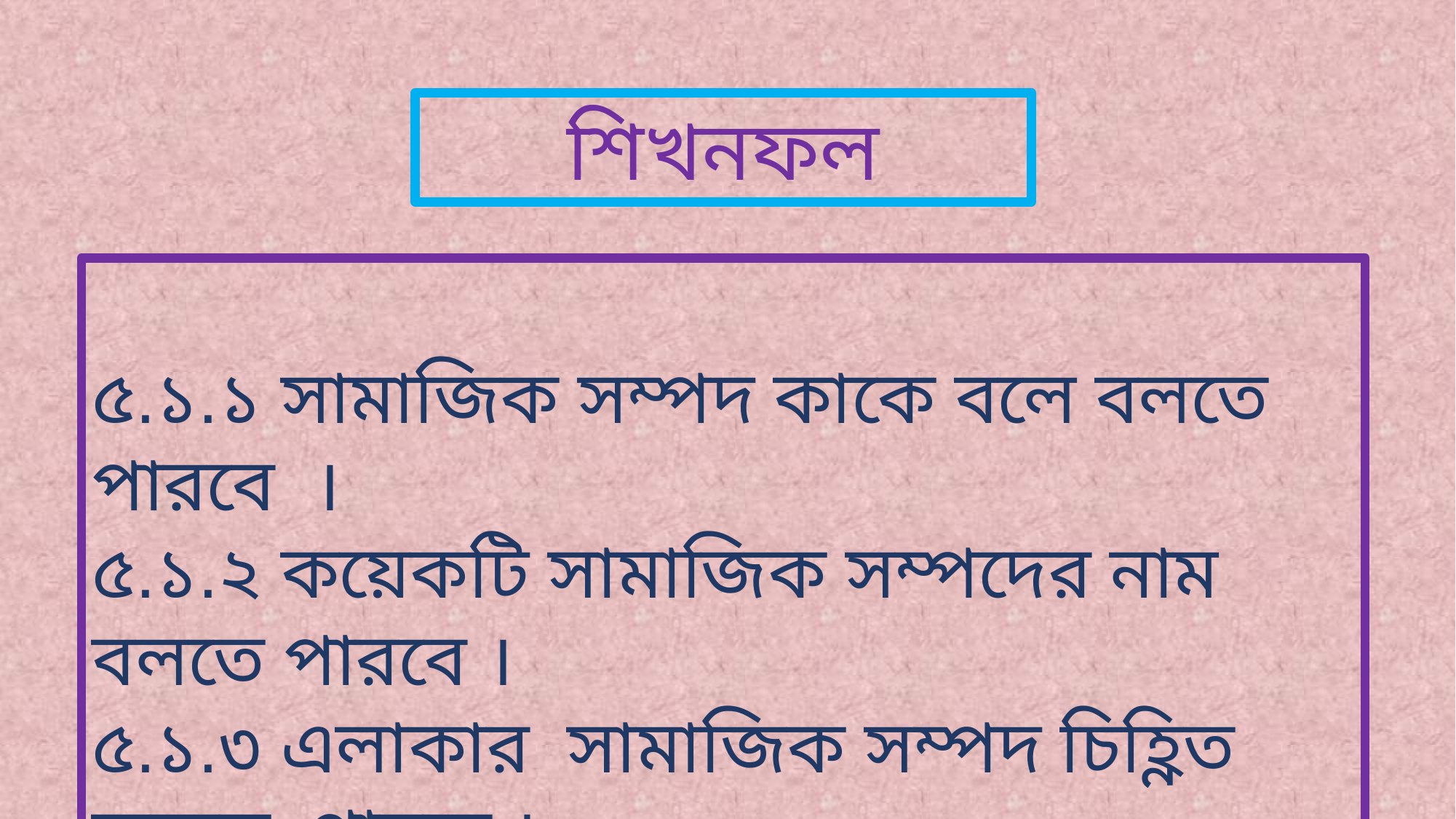

শিখনফল

৫.১.১ সামাজিক সম্পদ কাকে বলে বলতে পারবে  ।
৫.১.২ কয়েকটি সামাজিক সম্পদের নাম বলতে পারবে ।
৫.১.৩ এলাকার  সামাজিক সম্পদ চিহ্ণিত করতে  পারবে ।